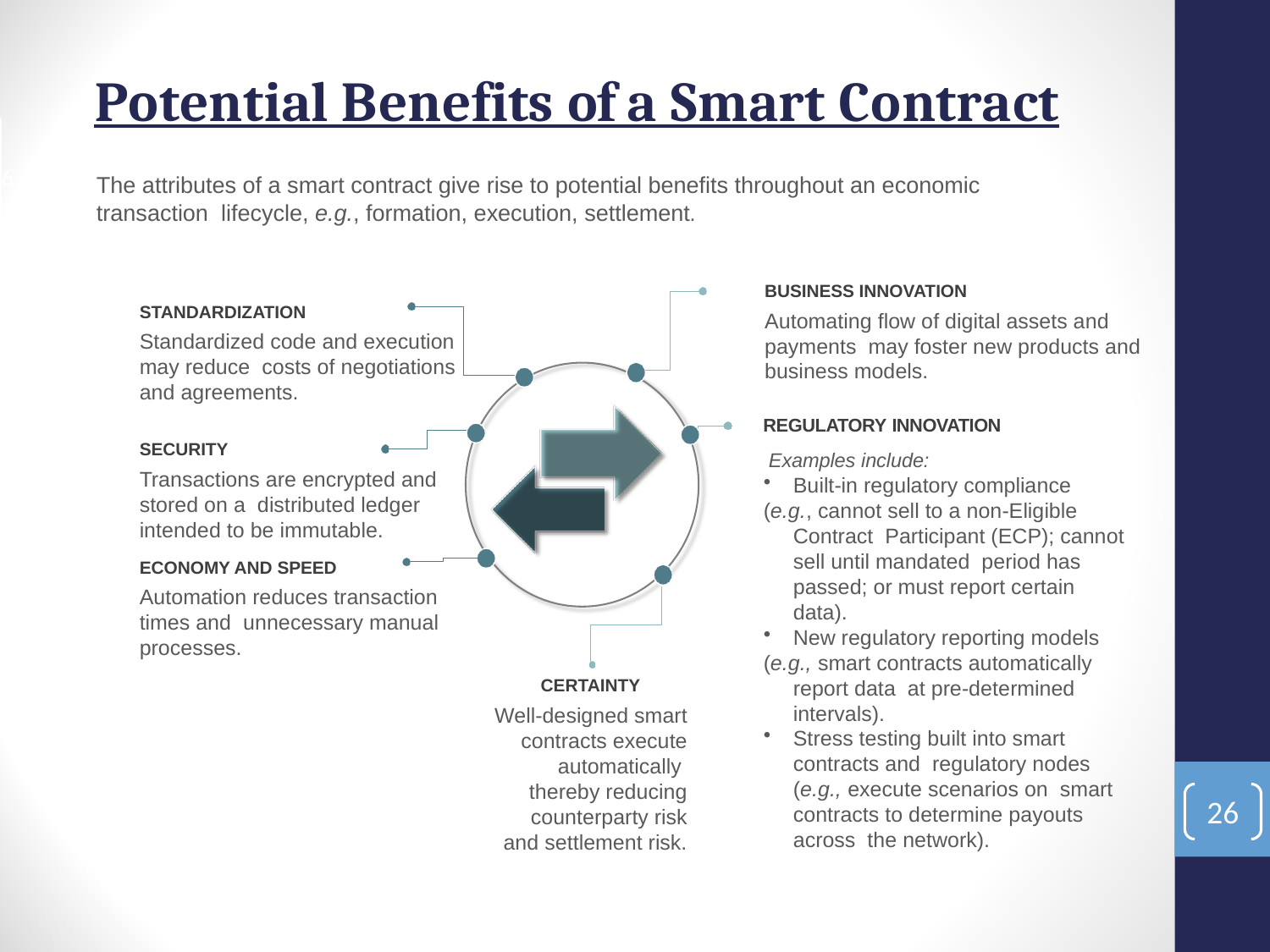

# Potential Benefits of a Smart Contract
26
The attributes of a smart contract give rise to potential benefits throughout an economic transaction  lifecycle, e.g., formation, execution, settlement.
BUSINESS INNOVATION
Automating flow of digital assets and payments  may foster new products and business models.

STANDARDIZATION
Standardized code and execution may reduce  costs of negotiations and agreements.

REGULATORY INNOVATION

SECURITY
Transactions are encrypted and stored on a  distributed ledger intended to be immutable.
Examples include:
Built-in regulatory compliance
(e.g., cannot sell to a non-Eligible Contract  Participant (ECP); cannot sell until mandated  period has passed; or must report certain  data).
New regulatory reporting models
(e.g., smart contracts automatically report data  at pre-determined intervals).
Stress testing built into smart contracts and  regulatory nodes (e.g., execute scenarios on  smart contracts to determine payouts across  the network).

ECONOMY AND SPEED
Automation reduces transaction times and  unnecessary manual processes.

CERTAINTY
Well-designed smart contracts execute automatically  thereby reducing counterparty risk and settlement risk.
26